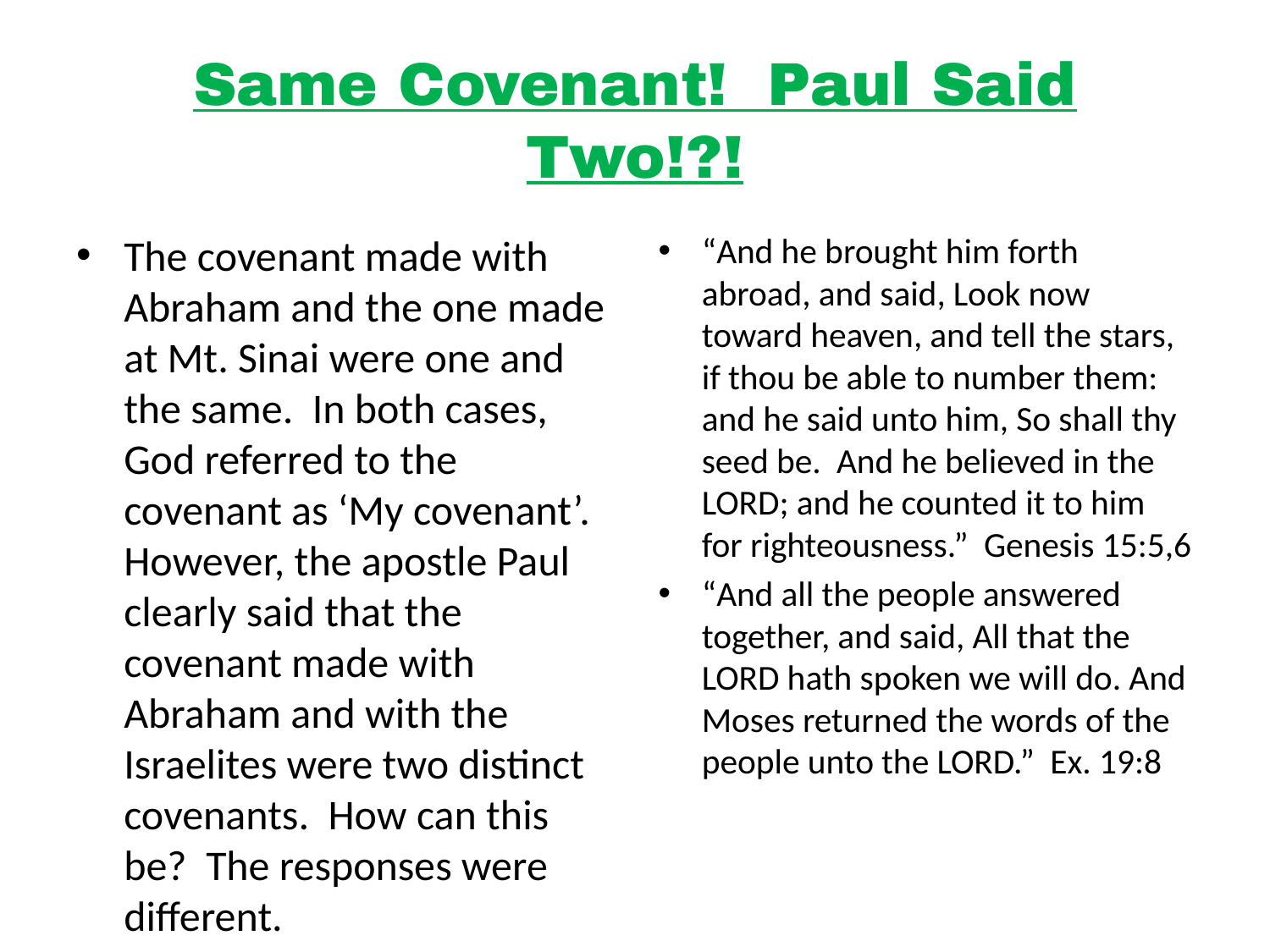

# Same Covenant!  Paul Said Two!?!
The covenant made with Abraham and the one made at Mt. Sinai were one and the same.  In both cases, God referred to the covenant as ‘My covenant’.  However, the apostle Paul clearly said that the covenant made with Abraham and with the Israelites were two distinct covenants.  How can this be?  The responses were different.
“And he brought him forth abroad, and said, Look now toward heaven, and tell the stars, if thou be able to number them: and he said unto him, So shall thy seed be.  And he believed in the LORD; and he counted it to him for righteousness.”  Genesis 15:5,6
“And all the people answered together, and said, All that the LORD hath spoken we will do. And Moses returned the words of the people unto the LORD.”  Ex. 19:8